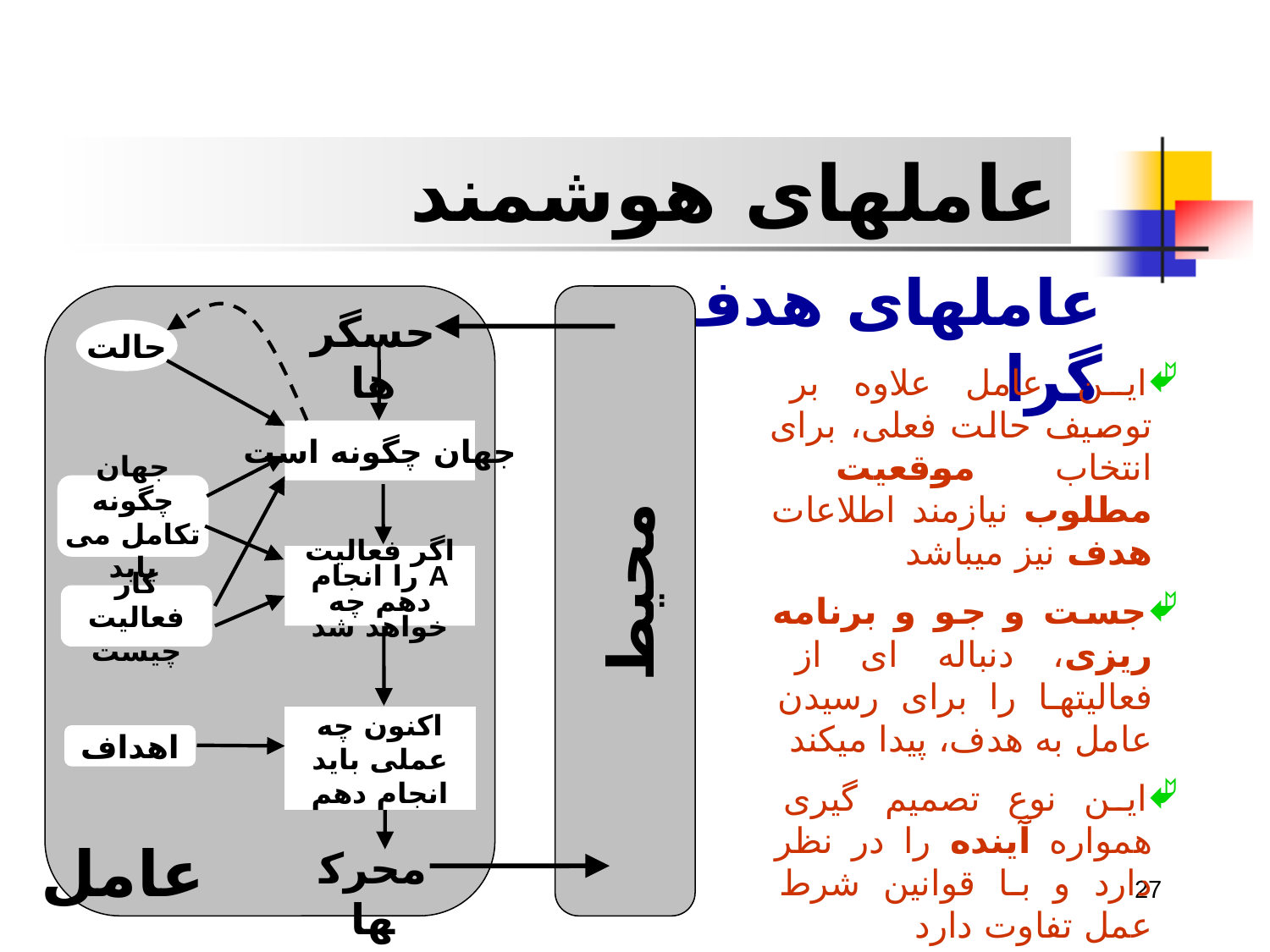

عاملهای هوشمند
عاملهای هدف گرا

حسگرها
حالت

اين عامل علاوه بر توصيف حالت فعلی، برای انتخاب موقعيت مطلوب نيازمند اطلاعات هدف نيز ميباشد
جست و جو و برنامه ريزی، دنباله ای از فعاليتها را برای رسيدن عامل به هدف، پيدا ميکند
اين نوع تصميم گيری همواره آينده را در نظر دارد و با قوانين شرط عمل تفاوت دارد
اين نوع عامل کارايي چندانی ندارد، اما قابليت انعطاف بيشتری دارد

جهان چگونه است

جهان چگونه تکامل می يابد

اگر فعاليت A را انجام دهم چه خواهد شد
محيط
کار فعاليت چيست

اکنون چه عملی بايد انجام دهم
اهداف

عامل
محرکها

27